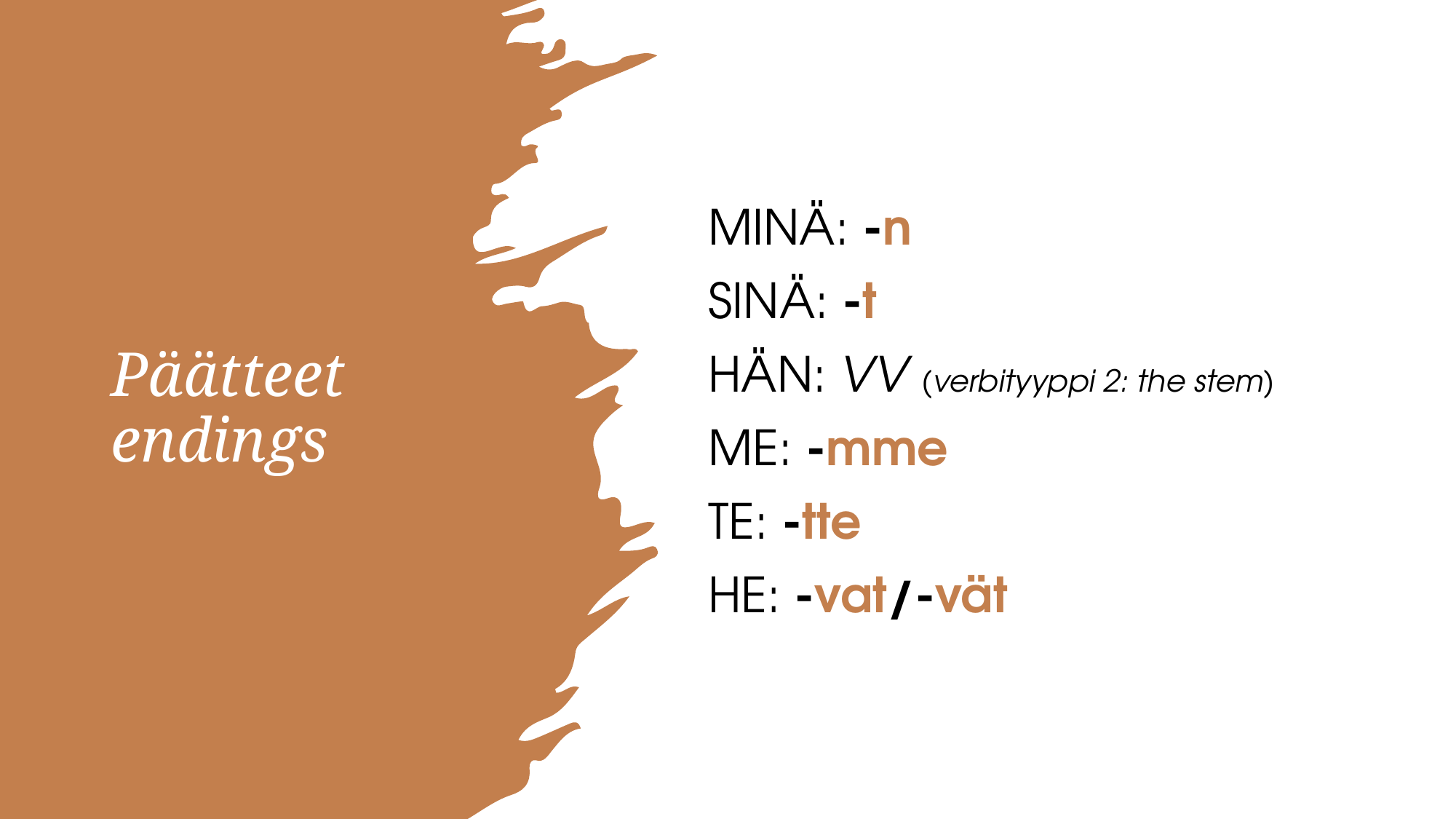

# Päätteet endings
MINÄ: -n
SINÄ: -t
HÄN: VV (verbityyppi 2: the stem)
ME: -mme
TE: -tte
HE: -vat/-vät